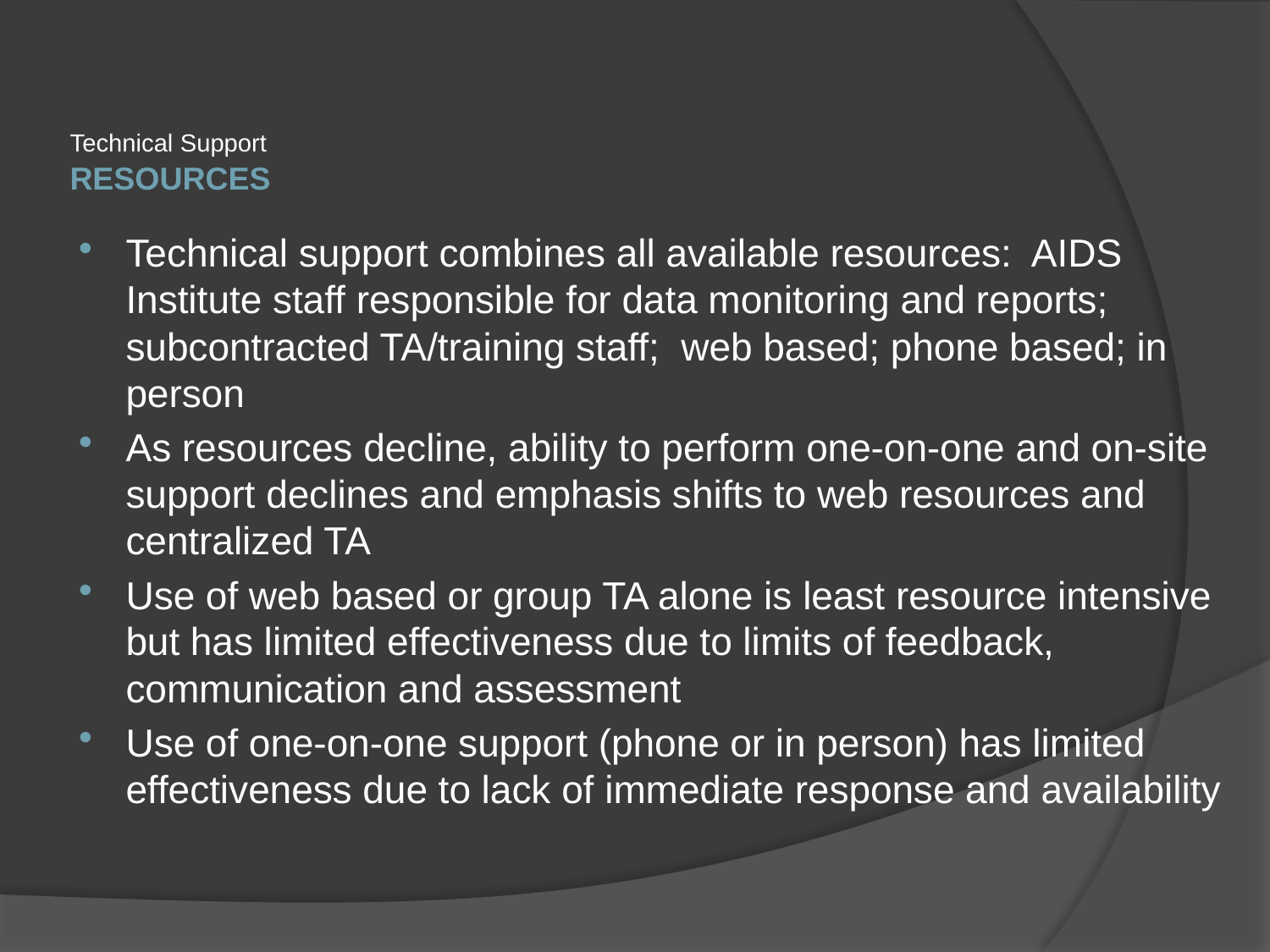

Technical Support
# RESOURCES
Technical support combines all available resources:  AIDS Institute staff responsible for data monitoring and reports; subcontracted TA/training staff;  web based; phone based; in person
As resources decline, ability to perform one-on-one and on-site support declines and emphasis shifts to web resources and centralized TA
Use of web based or group TA alone is least resource intensive but has limited effectiveness due to limits of feedback, communication and assessment
Use of one-on-one support (phone or in person) has limited effectiveness due to lack of immediate response and availability